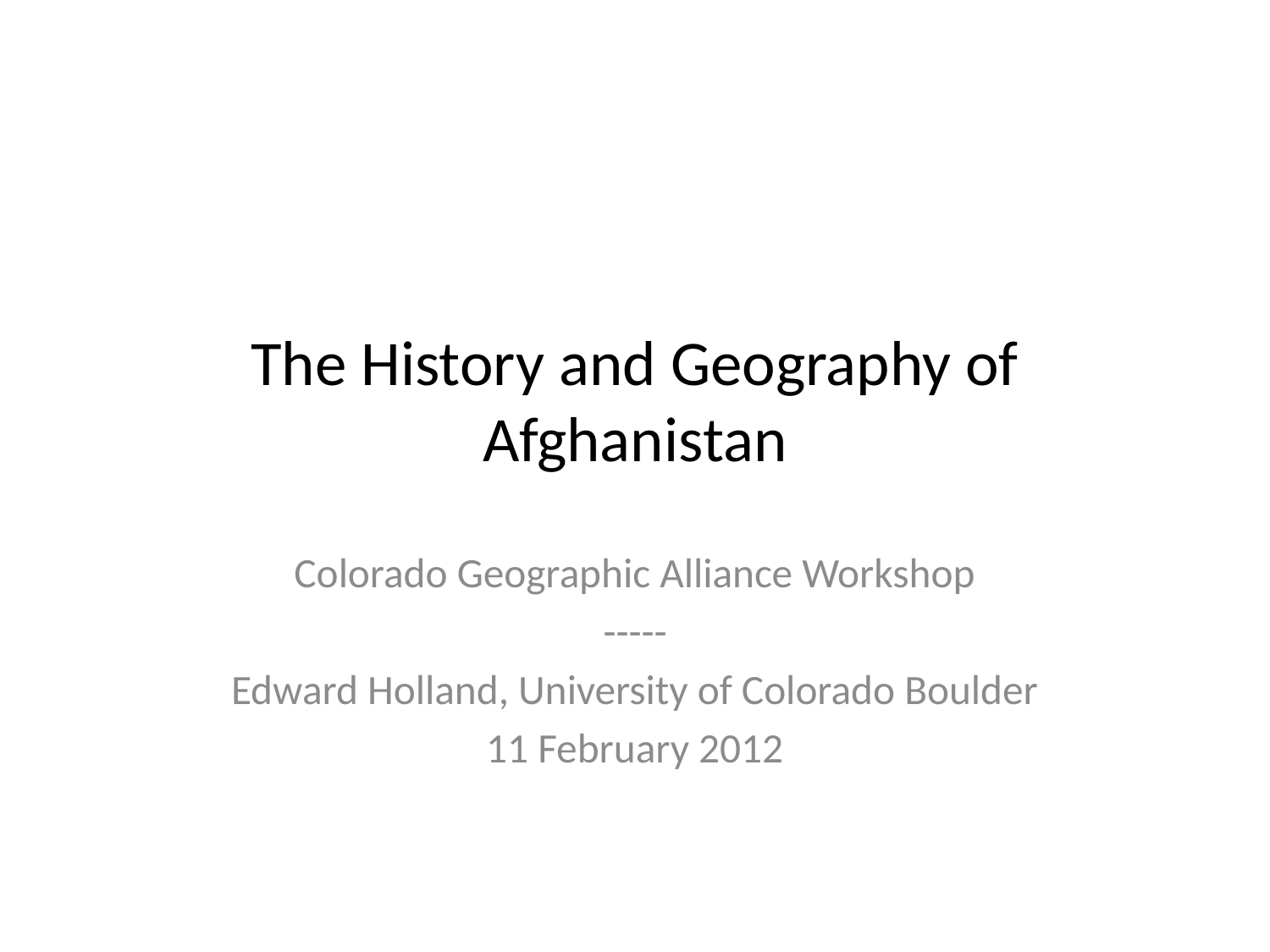

# The History and Geography of Afghanistan
Colorado Geographic Alliance Workshop
-----
Edward Holland, University of Colorado Boulder
11 February 2012